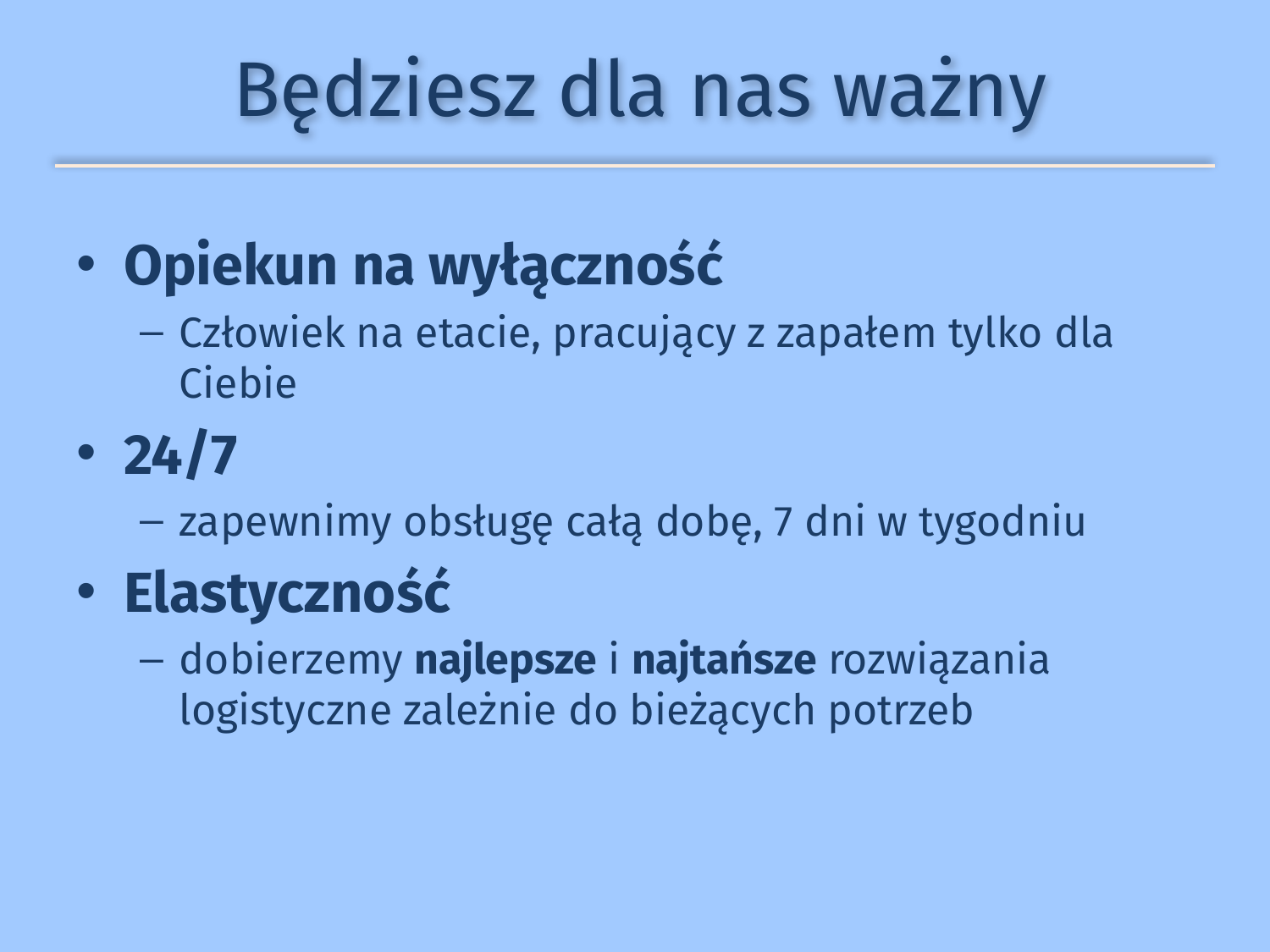

# Będziesz dla nas ważny
Opiekun na wyłączność
Człowiek na etacie, pracujący z zapałem tylko dla Ciebie
24/7
zapewnimy obsługę całą dobę, 7 dni w tygodniu
Elastyczność
dobierzemy najlepsze i najtańsze rozwiązania logistyczne zależnie do bieżących potrzeb